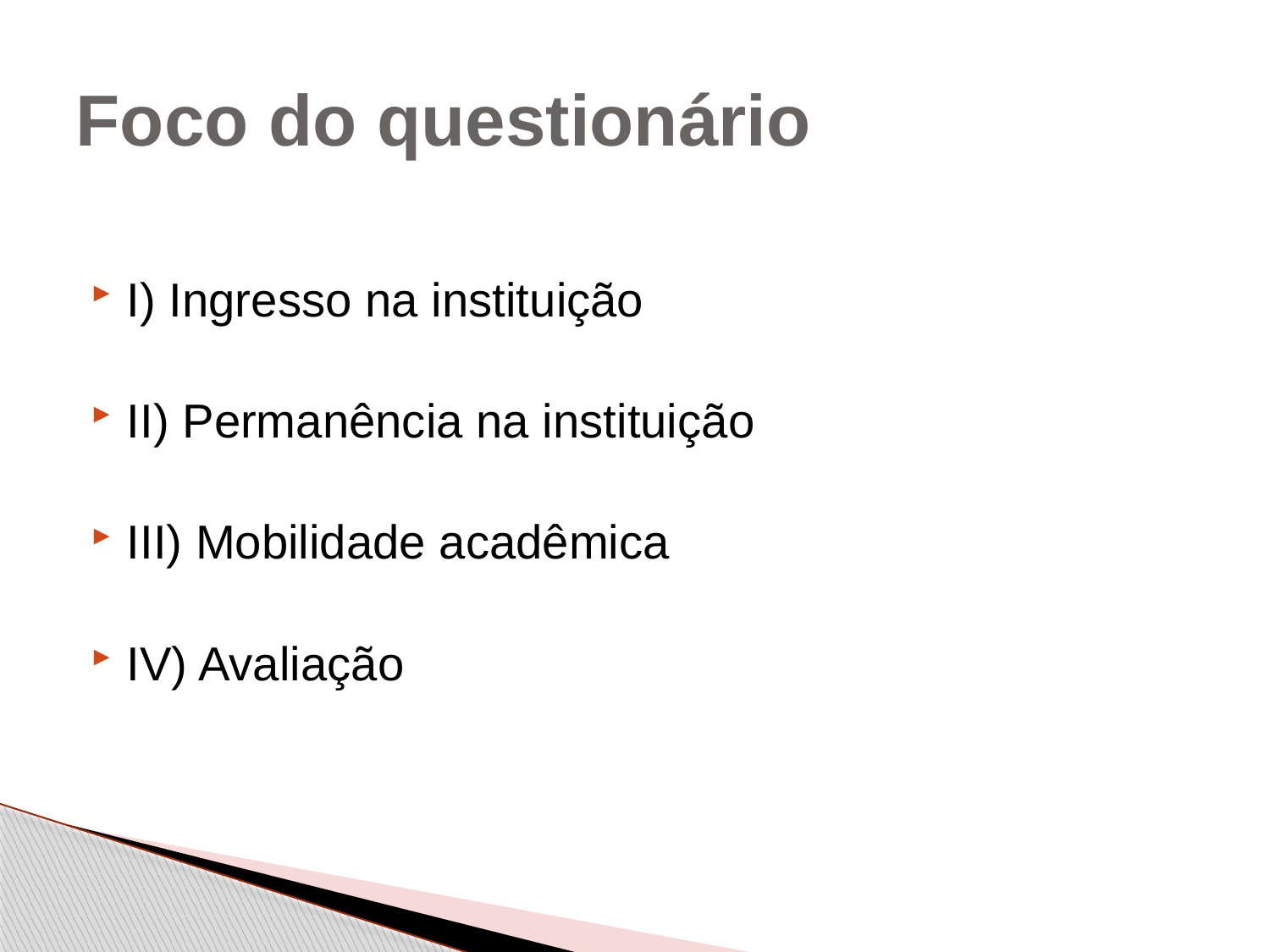

# Foco do questionário
I) Ingresso na instituição
II) Permanência na instituição
III) Mobilidade acadêmica
IV) Avaliação